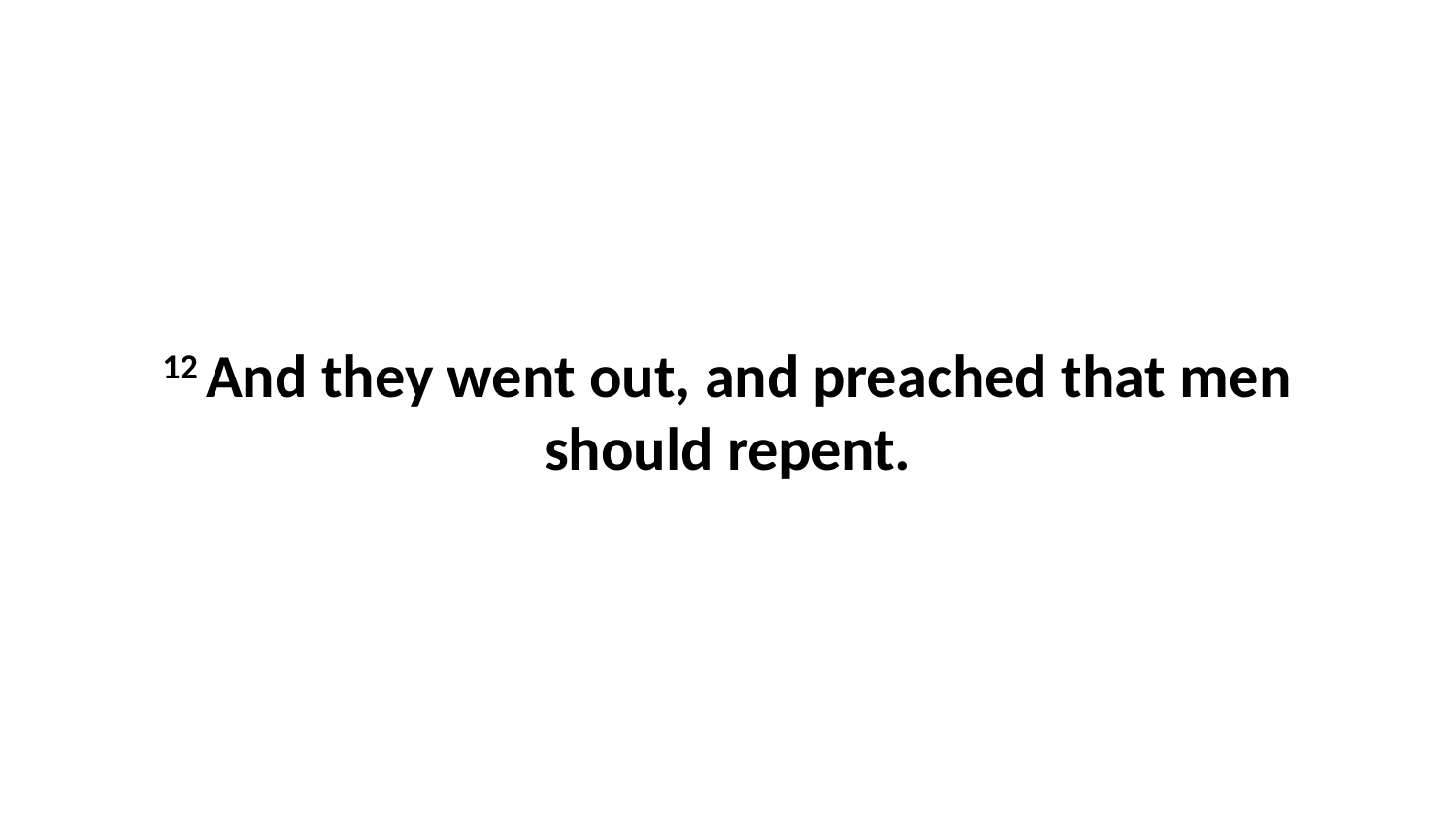

12 And they went out, and preached that men should repent.